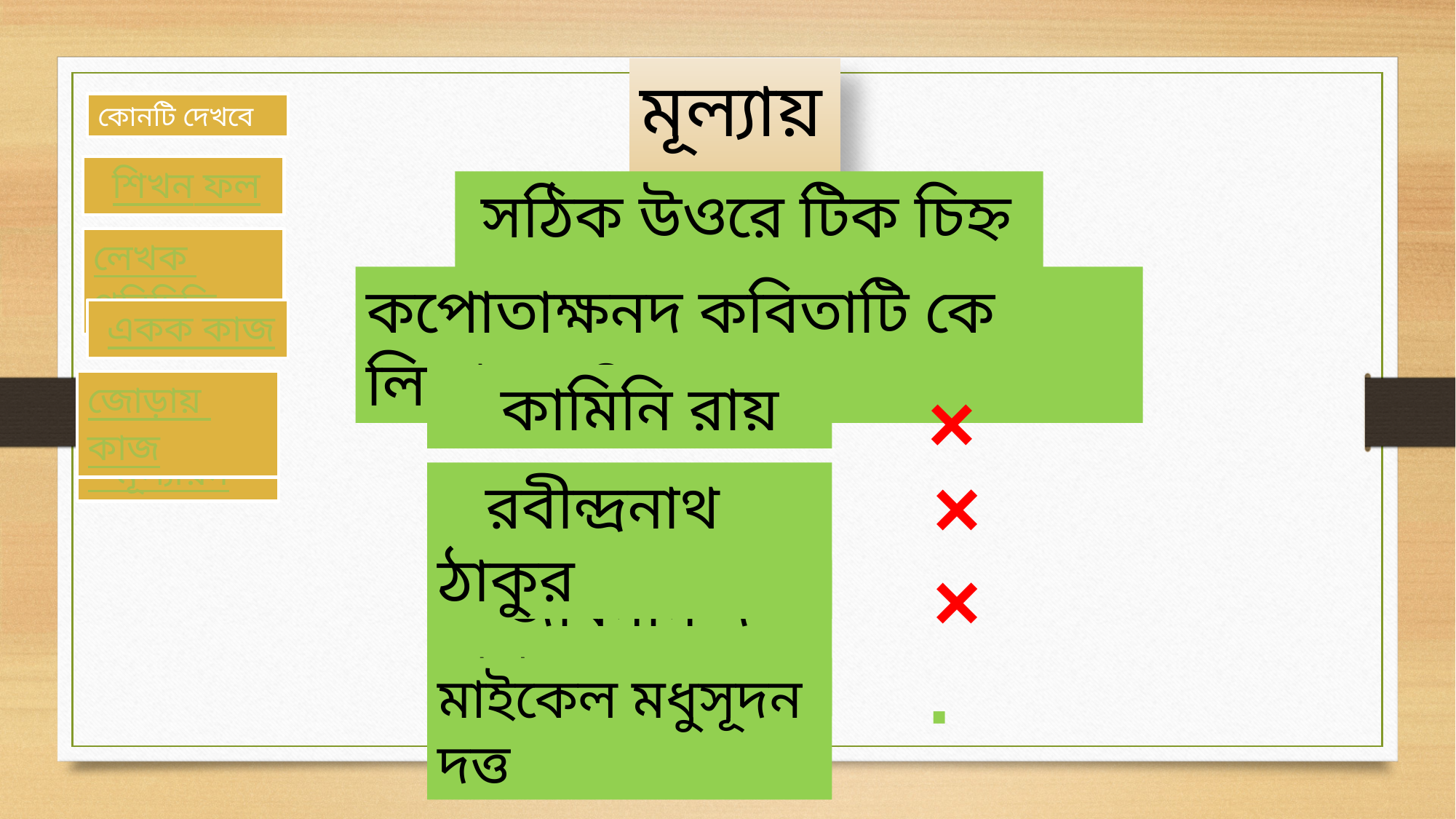

মূল্যায়ন
 সঠিক উওরে টিক চিহ্ন দাওঃ
কপোতাক্ষনদ কবিতাটি কে লিখেছেন?
    কামিনি রায়
×
×
   রবীন্দ্রনাথ ঠাকুর
×
    জীবনানন্দ দাশ
মাইকেল মধুসূদন দত্ত
∙